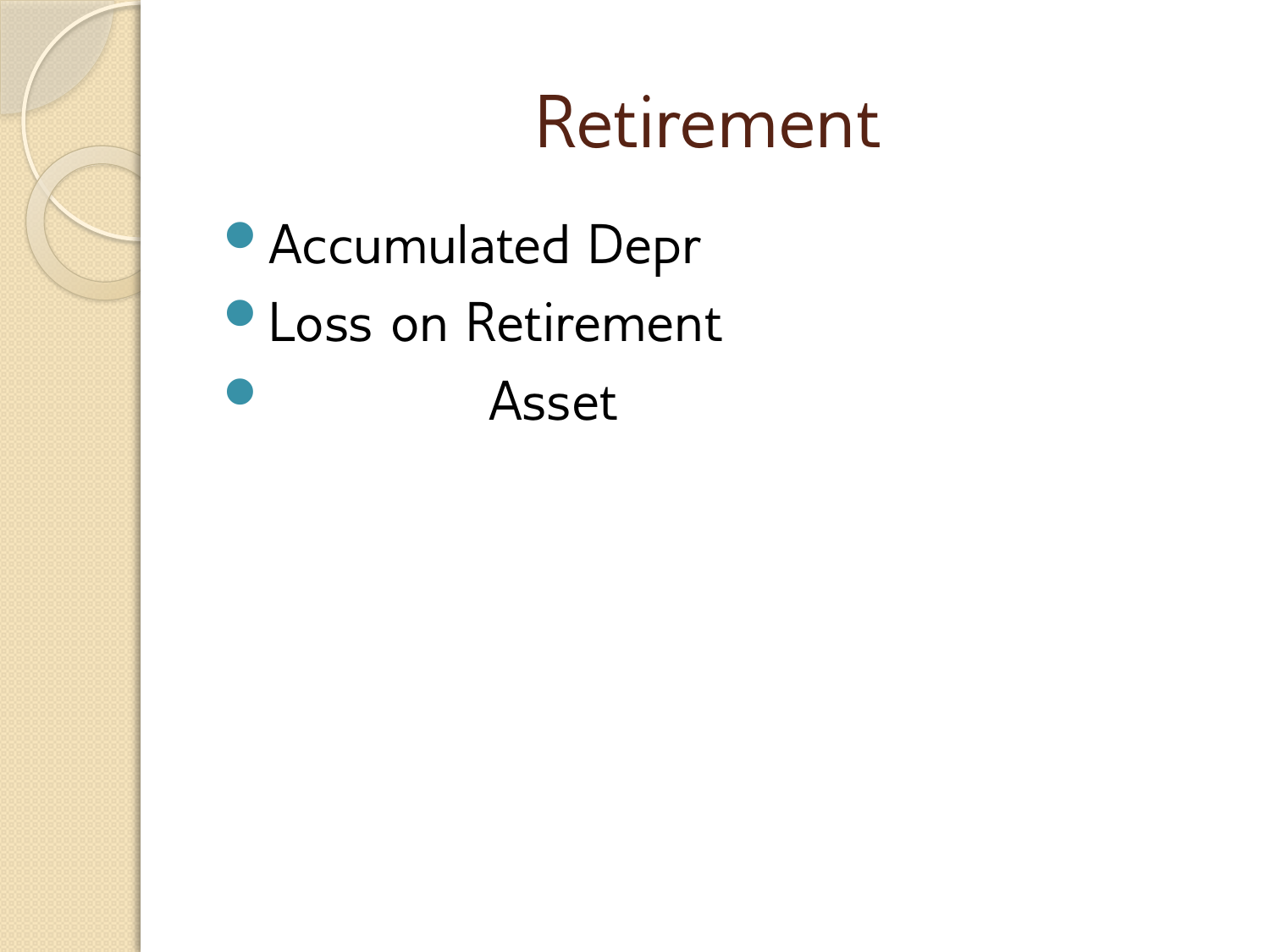

# Retirement
Accumulated Depr
Loss on Retirement
             Asset